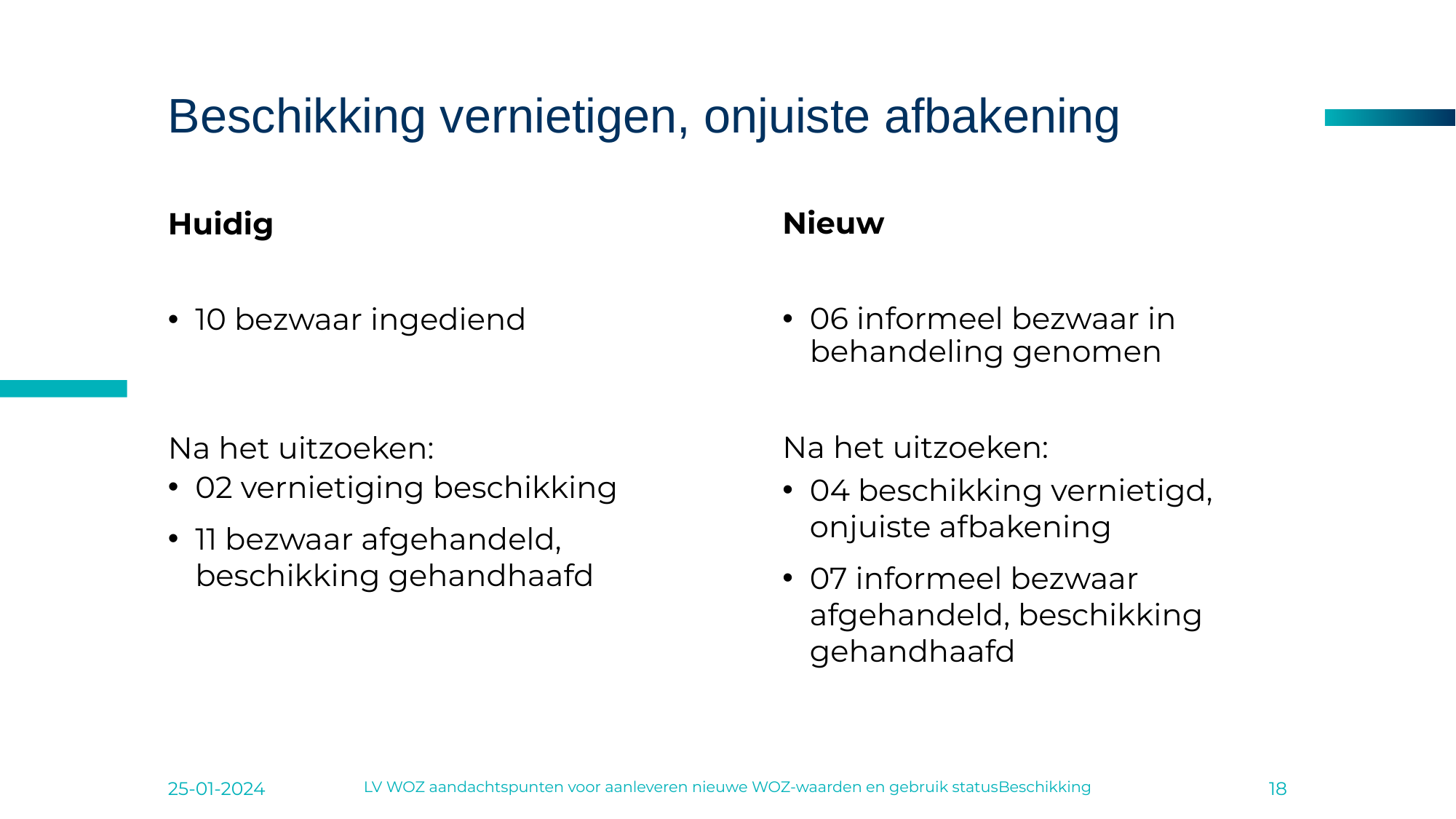

# Beschikking vernietigen, onjuiste afbakening
Nieuw

06 informeel bezwaar in behandeling genomen

Na het uitzoeken:
04 beschikking vernietigd, onjuiste afbakening
07 informeel bezwaar afgehandeld, beschikking gehandhaafd
Huidig

10 bezwaar ingediend

Na het uitzoeken:
02 vernietiging beschikking
11 bezwaar afgehandeld, beschikking gehandhaafd
25-01-2024
LV WOZ aandachtspunten voor aanleveren nieuwe WOZ-waarden en gebruik statusBeschikking
18